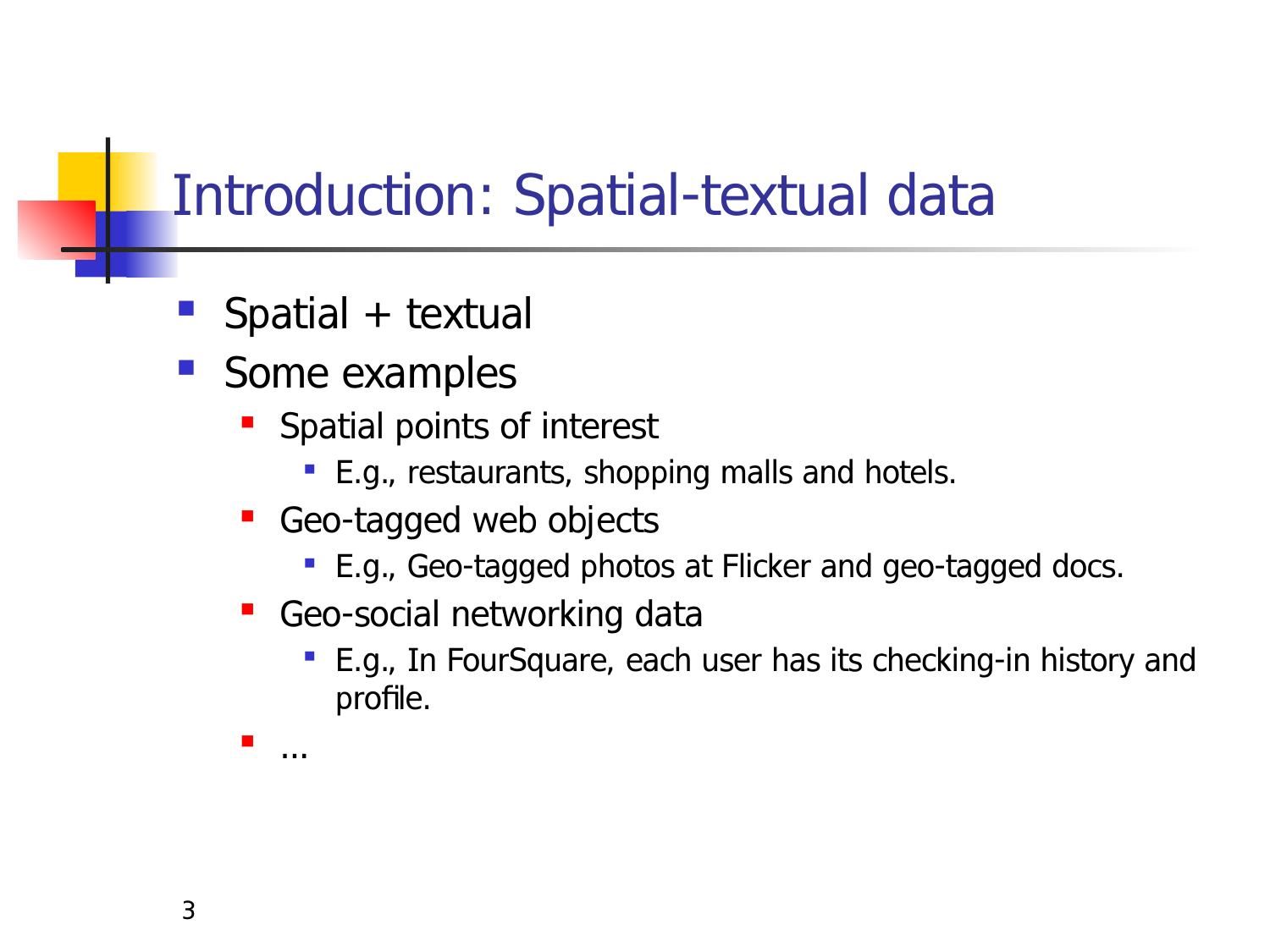

# Introduction: Spatial-textual data
Spatial + textual
Some examples
Spatial points of interest
E.g., restaurants, shopping malls and hotels.
Geo-tagged web objects
E.g., Geo-tagged photos at Flicker and geo-tagged docs.
Geo-social networking data
E.g., In FourSquare, each user has its checking-in history and profile.
…

3